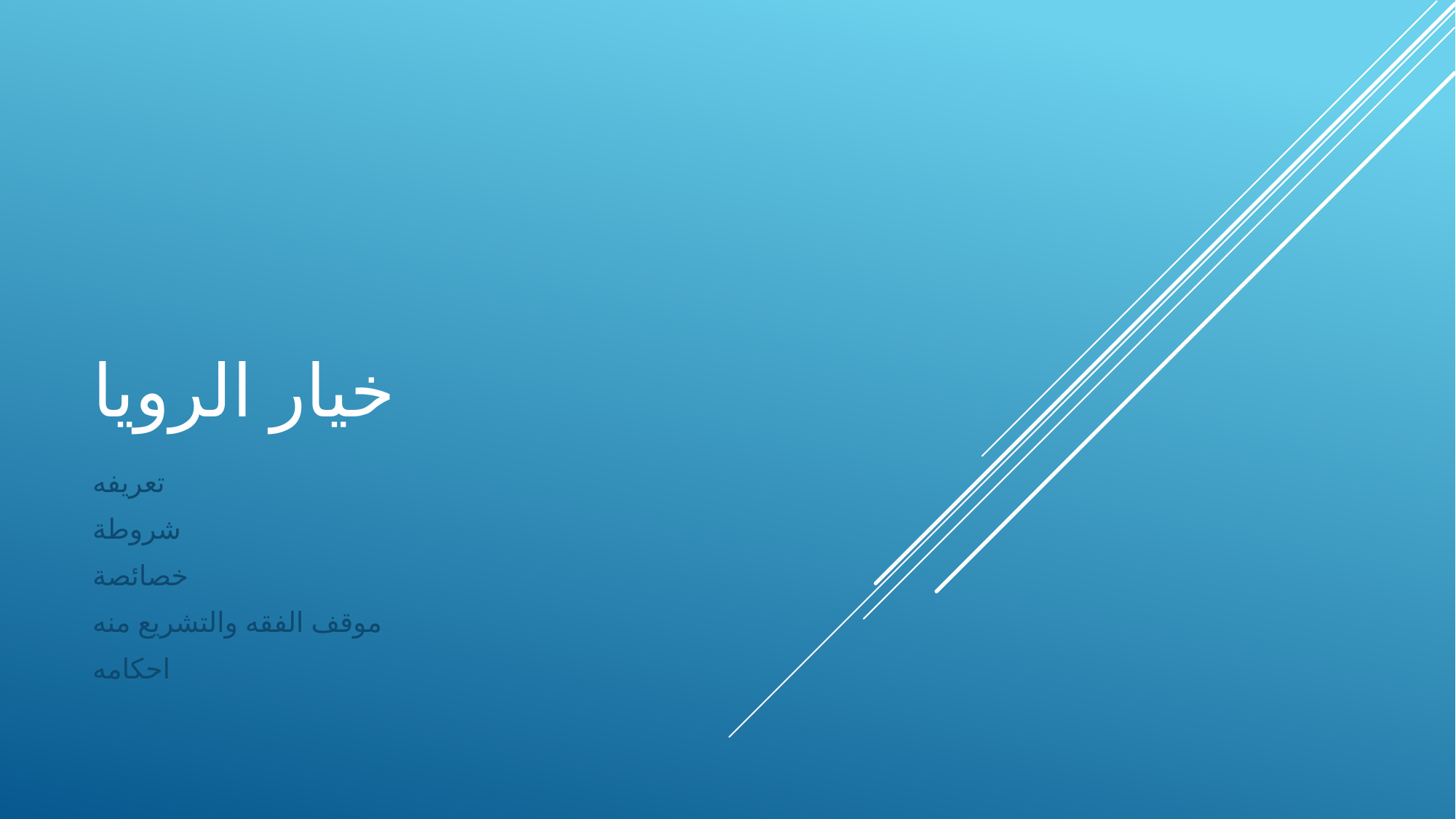

# خيار الرويا
تعريفه
شروطة
خصائصة
موقف الفقه والتشريع منه
احكامه